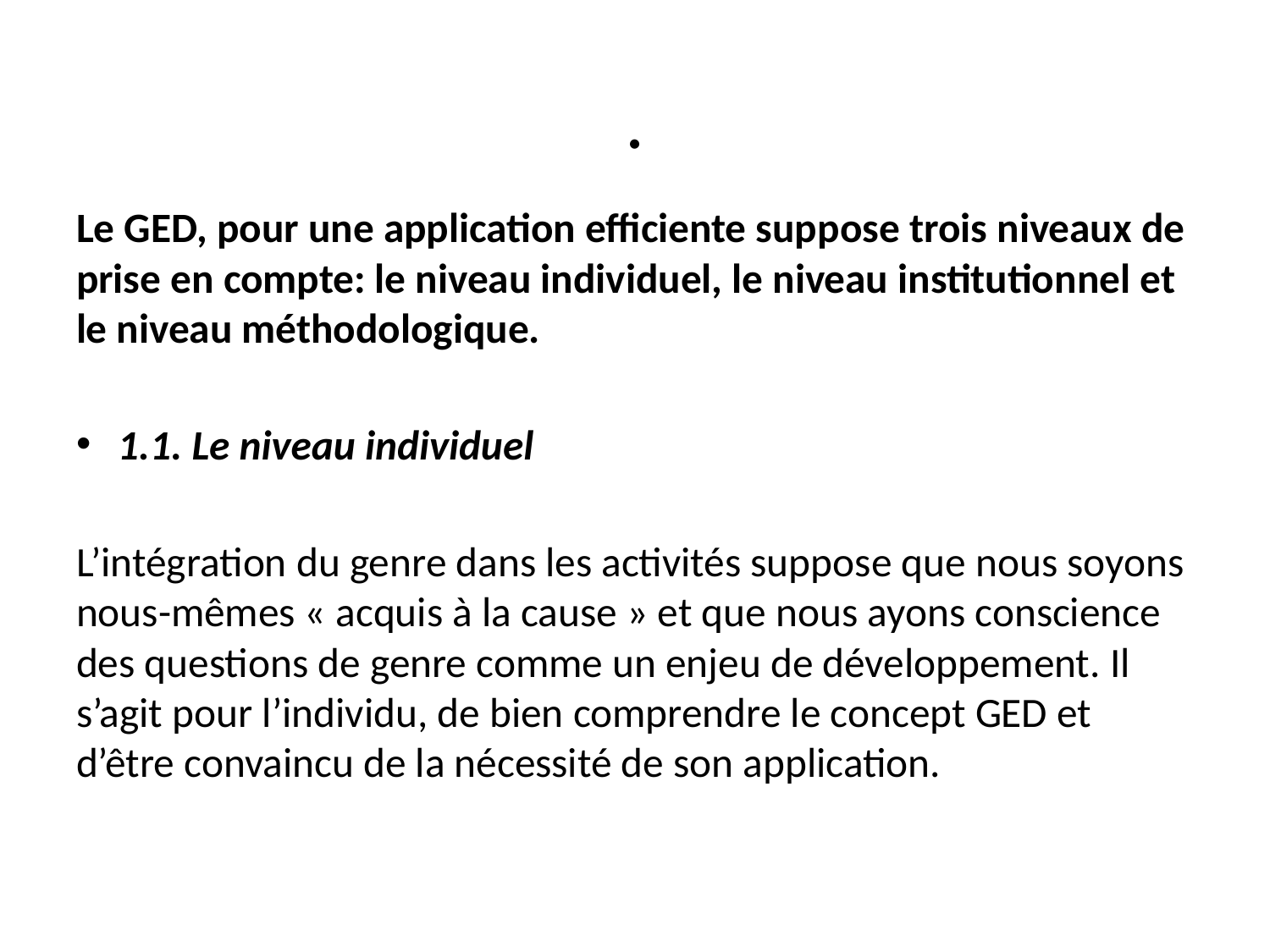

# .

Le GED, pour une application efficiente suppose trois niveaux de prise en compte: le niveau individuel, le niveau institutionnel et le niveau méthodologique.

1.1. Le niveau individuel

L’intégration du genre dans les activités suppose que nous soyons nous-mêmes « acquis à la cause » et que nous ayons conscience des questions de genre comme un enjeu de développement. Il s’agit pour l’individu, de bien comprendre le concept GED et d’être convaincu de la nécessité de son application.